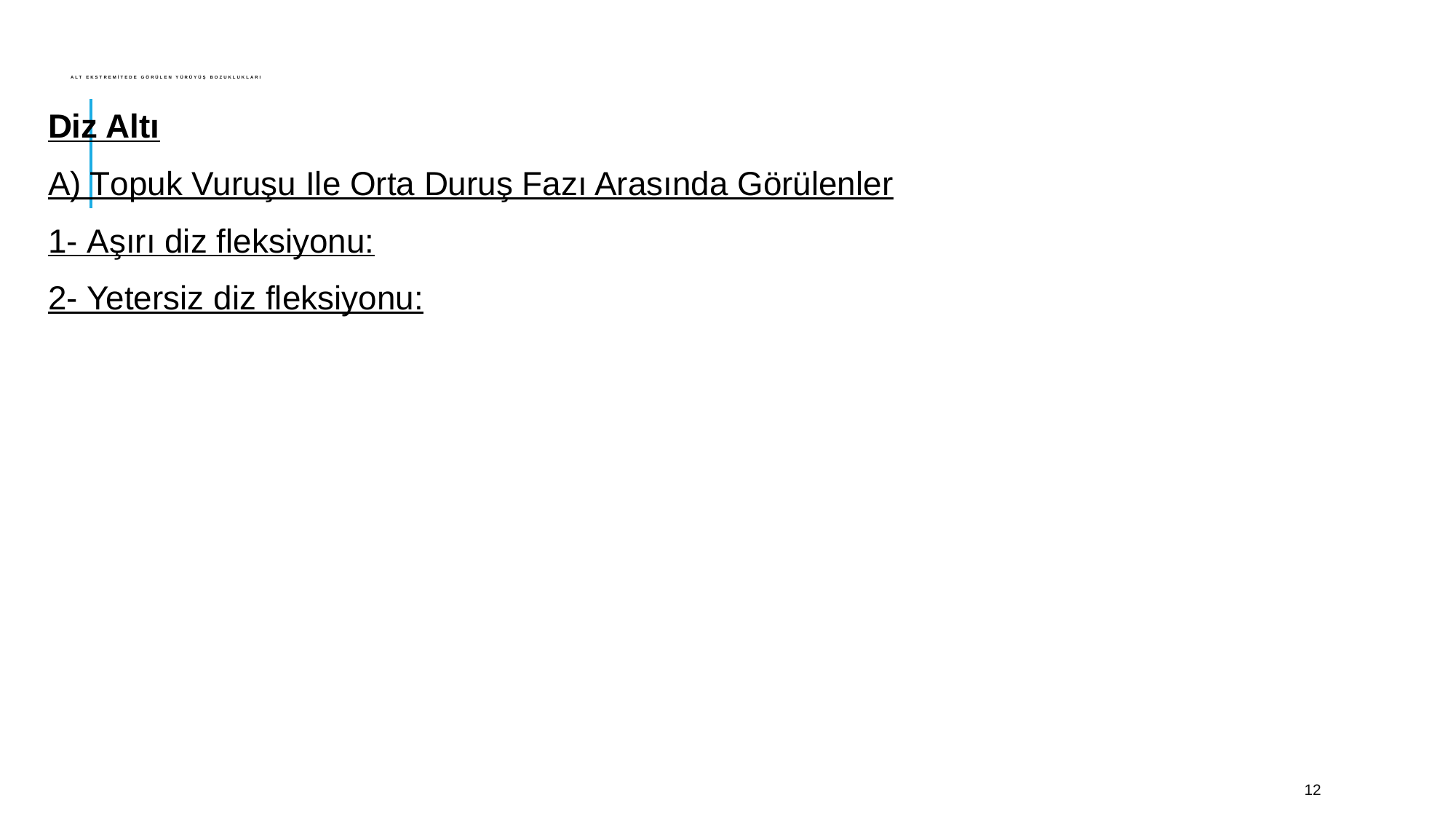

# Alt ekstremitede görülen yürüyüş bozuklukları
Diz Altı
A) Topuk Vuruşu Ile Orta Duruş Fazı Arasında Görülenler
1- Aşırı diz fleksiyonu:
2- Yetersiz diz fleksiyonu:
12